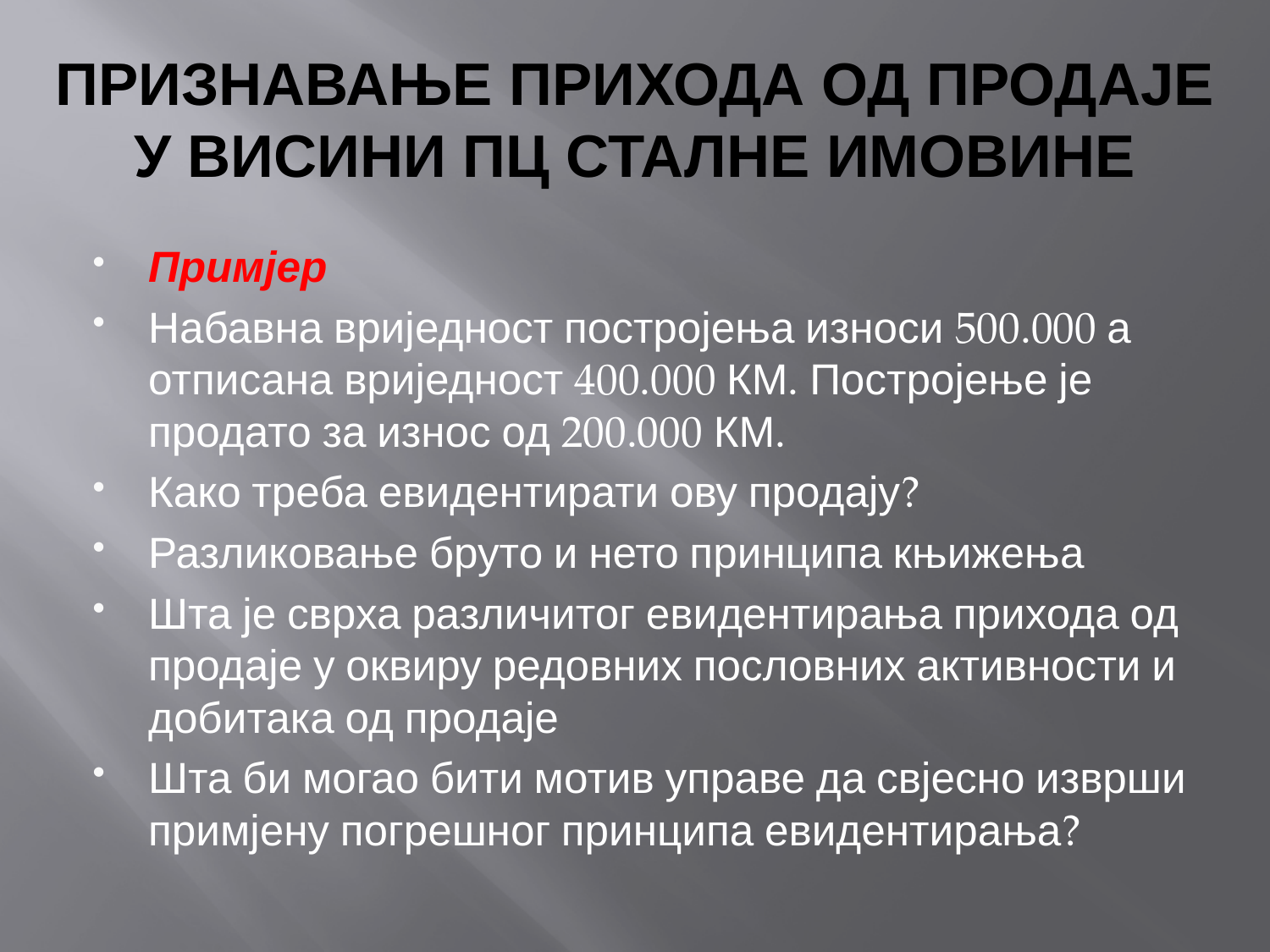

# ПРИЗНАВАЊЕ ПРИХОДА ОД ПРОДАЈЕ У ВИСИНИ ПЦ СТАЛНЕ ИМОВИНЕ
Примјер
Набавна вриједност постројења износи 500.000 а отписана вриједност 400.000 КМ. Постројење је продато за износ од 200.000 КМ.
Како треба евидентирати ову продају?
Разликовање бруто и нето принципа књижења
Шта је сврха различитог евидентирања прихода од продаје у оквиру редовних пословних активности и добитака од продаје
Шта би могао бити мотив управе да свјесно изврши примјену погрешног принципа евидентирања?